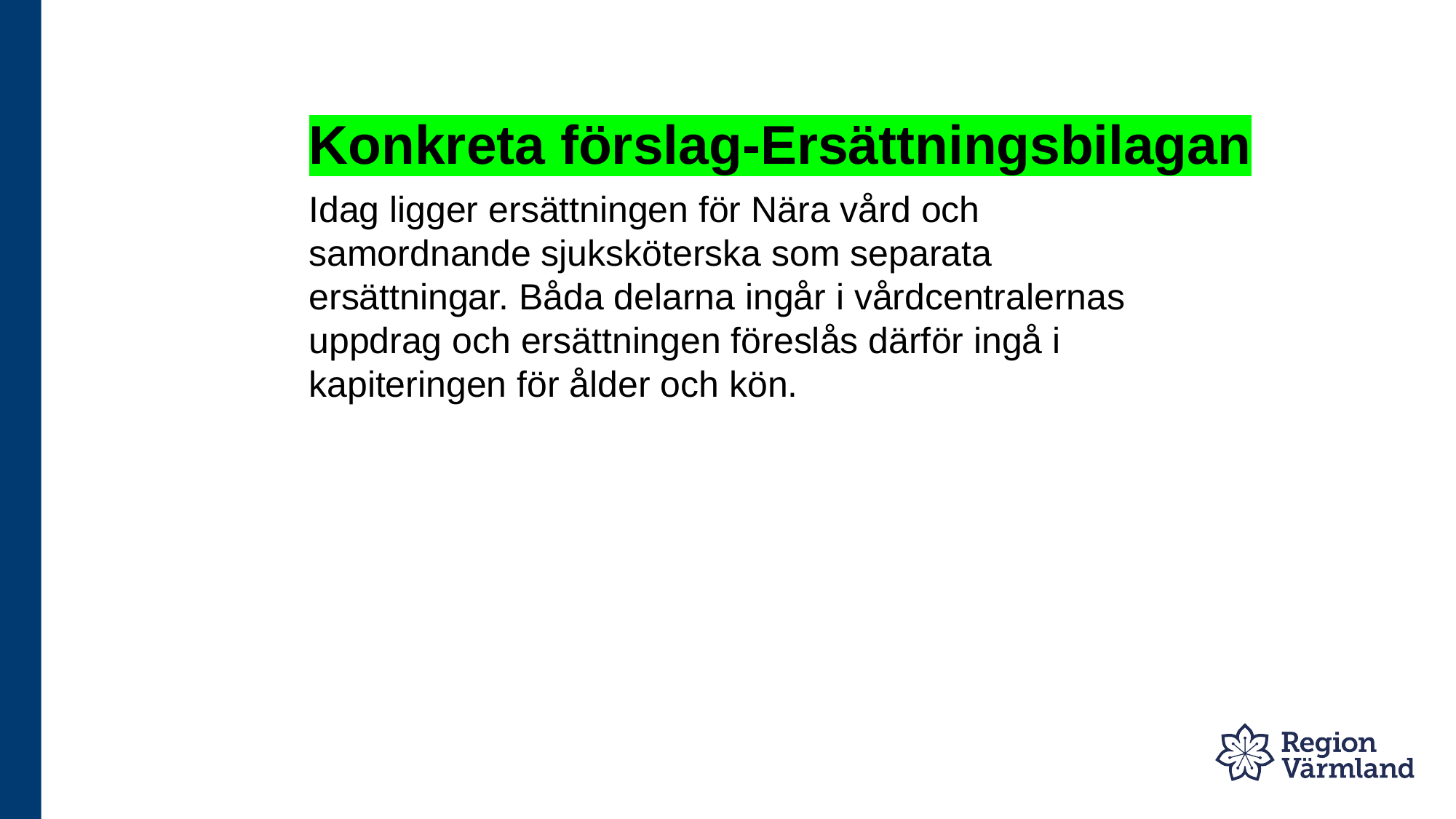

# Konkreta förslag-Ersättningsbilagan
Idag ligger ersättningen för Nära vård och samordnande sjuksköterska som separata ersättningar. Båda delarna ingår i vårdcentralernas uppdrag och ersättningen föreslås därför ingå i  kapiteringen för ålder och kön.